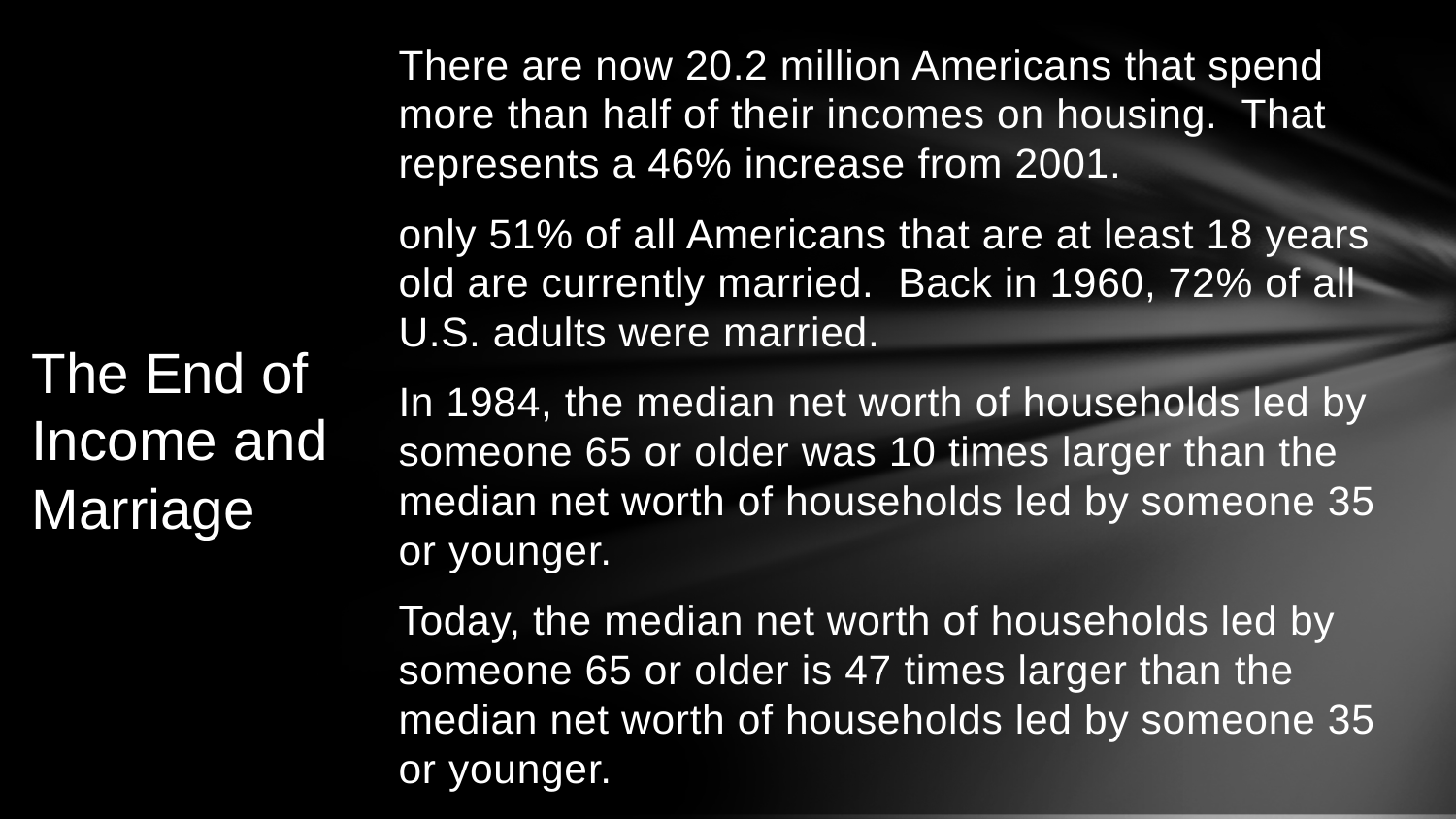

There are now 20.2 million Americans that spend more than half of their incomes on housing.  That represents a 46% increase from 2001.
only 51% of all Americans that are at least 18 years old are currently married.  Back in 1960, 72% of all U.S. adults were married.
In 1984, the median net worth of households led by someone 65 or older was 10 times larger than the median net worth of households led by someone 35 or younger.
Today, the median net worth of households led by someone 65 or older is 47 times larger than the median net worth of households led by someone 35 or younger.

# The End of Income and Marriage